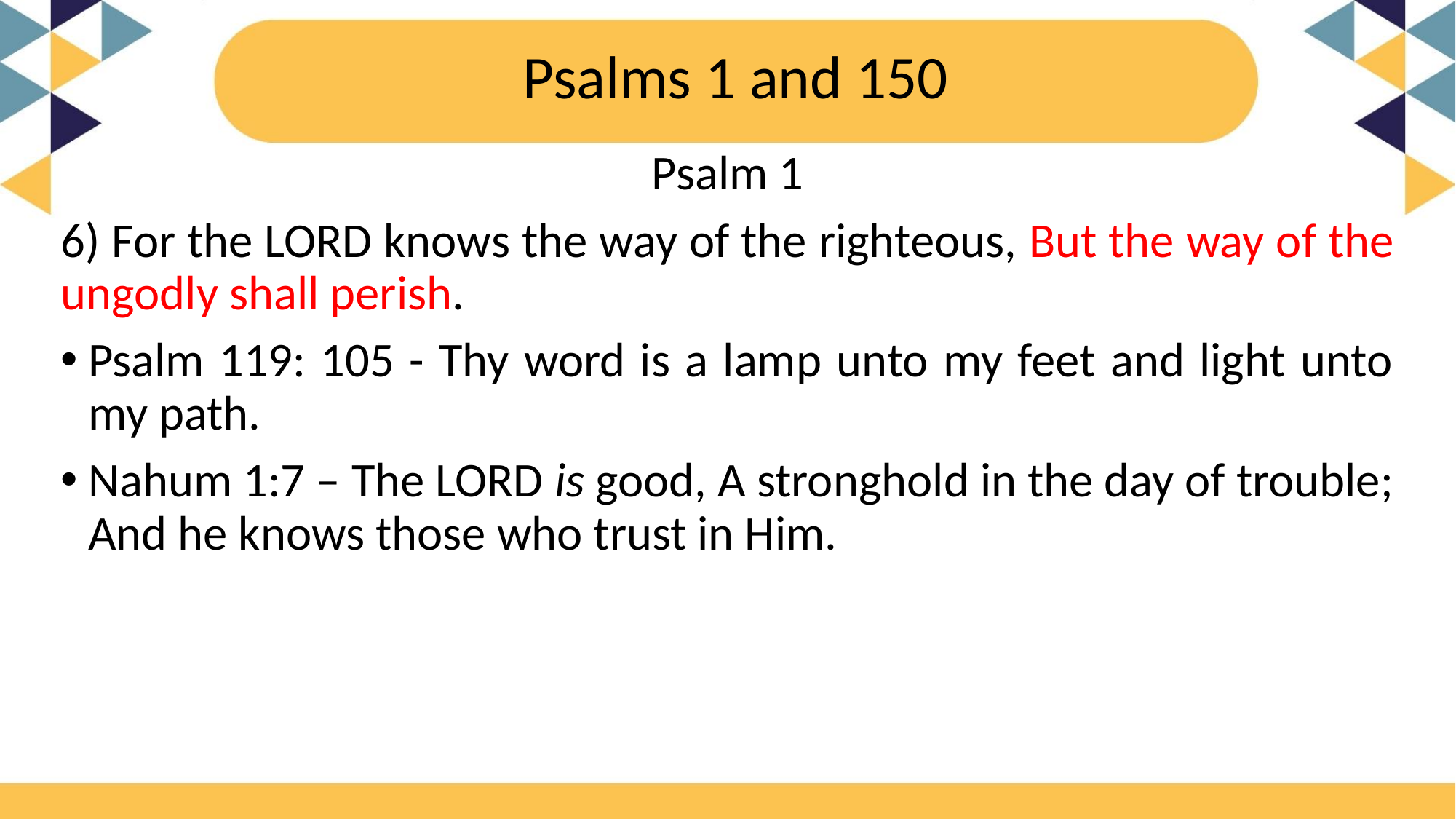

# Psalms 1 and 150
Psalm 1
6) For the LORD knows the way of the righteous, But the way of the ungodly shall perish.
Psalm 119: 105 - Thy word is a lamp unto my feet and light unto my path.
Nahum 1:7 – The LORD is good, A stronghold in the day of trouble; And he knows those who trust in Him.